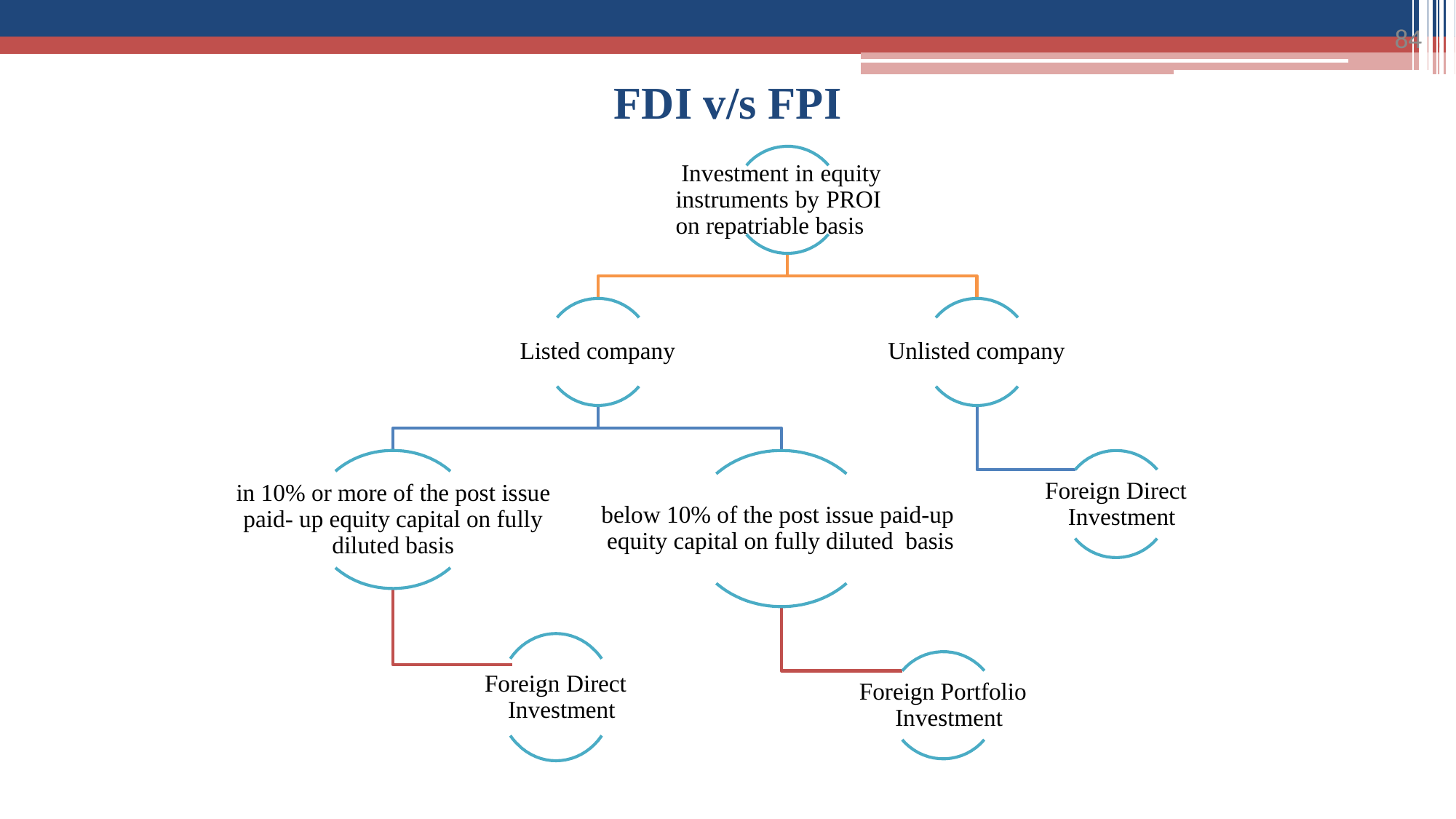

84
# FDI v/s FPI

Investment in equity  instruments by PROI  on repatriable basis

Listed company
Unlisted company

Foreign Direct  Investment
in 10% or more of the post issue  paid- up equity capital on fully  diluted basis
below 10% of the post issue paid-up  equity capital on fully diluted basis

Foreign Direct  Investment
Foreign Portfolio  Investment